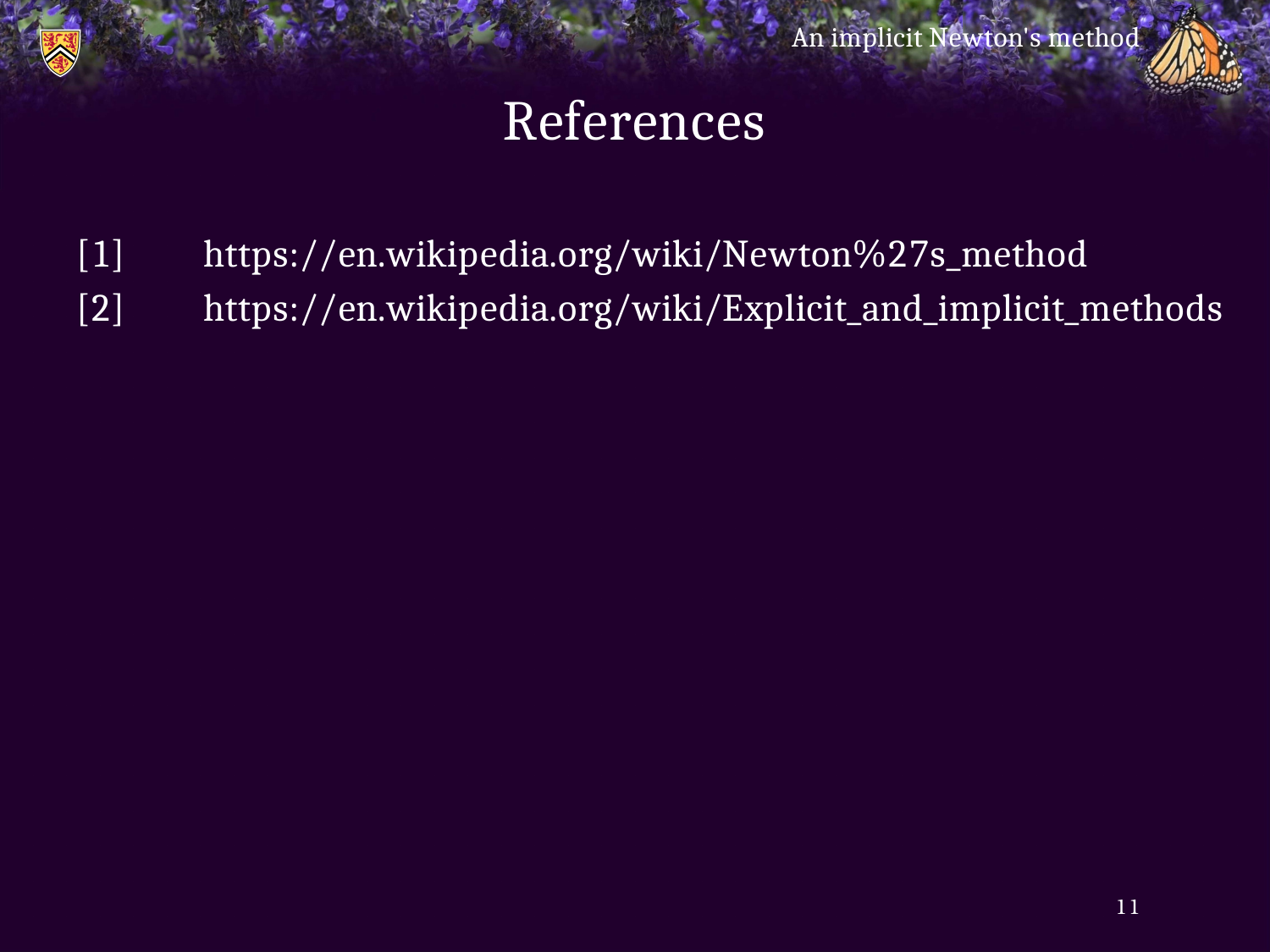

An implicit Newton's method
# References
[1]	https://en.wikipedia.org/wiki/Newton%27s_method
[2]	https://en.wikipedia.org/wiki/Explicit_and_implicit_methods
11